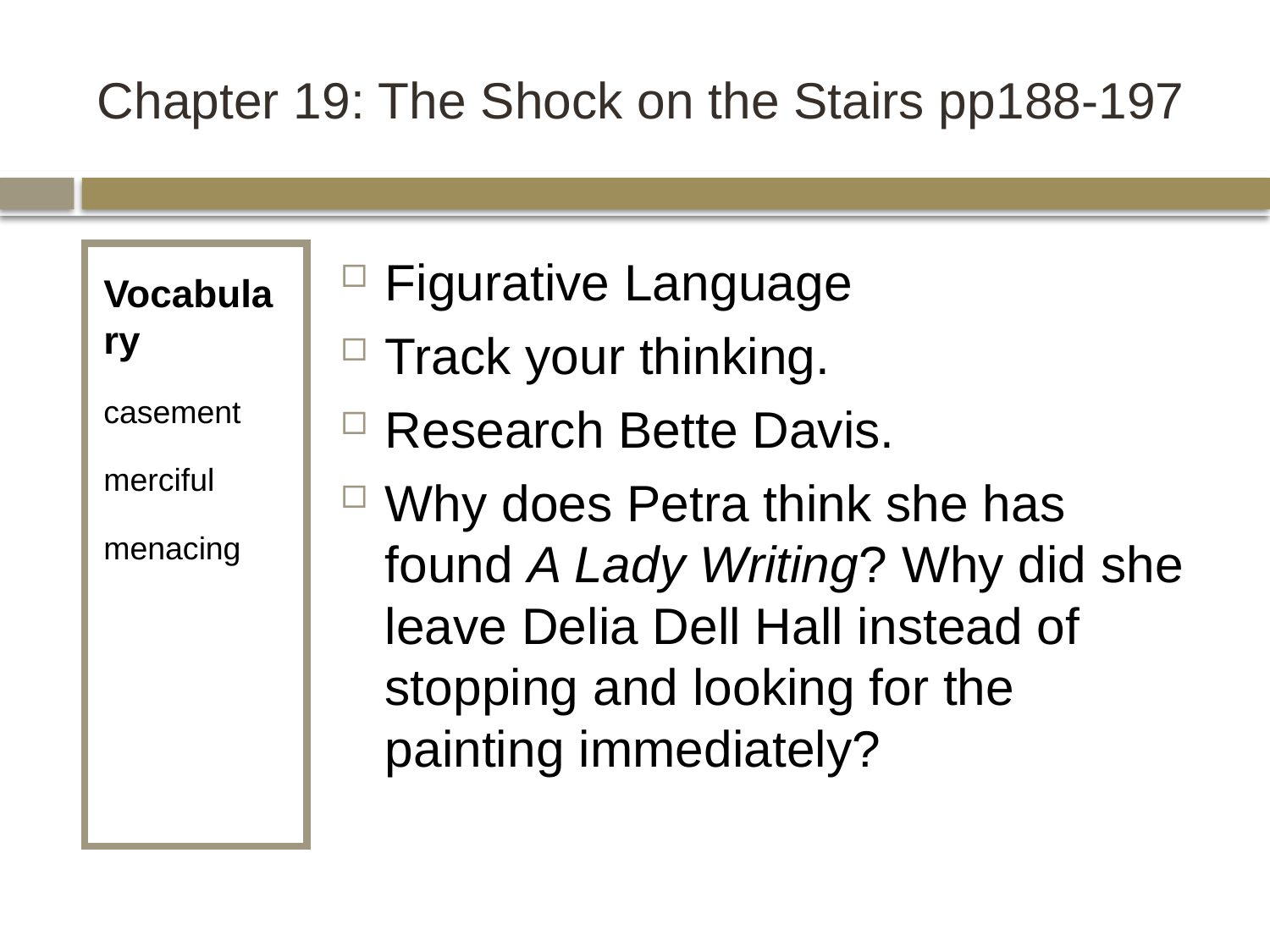

# Chapter 19: The Shock on the Stairs pp188-197
Vocabulary
casement
merciful
menacing

Figurative Language
Track your thinking.
Research Bette Davis.
Why does Petra think she has found A Lady Writing? Why did she leave Delia Dell Hall instead of stopping and looking for the painting immediately?